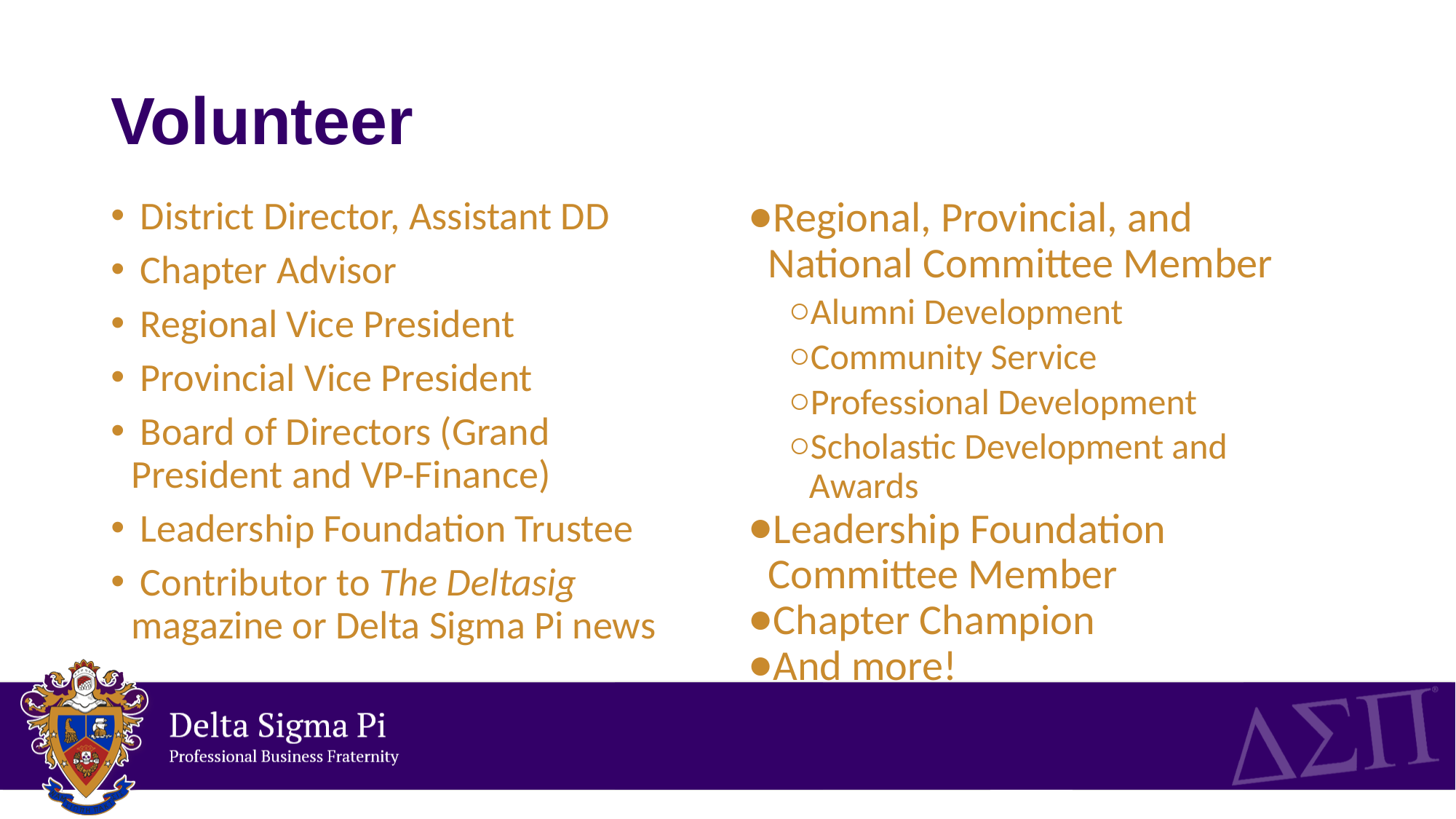

# Volunteer
 District Director, Assistant DD
 Chapter Advisor
 Regional Vice President
 Provincial Vice President
 Board of Directors (Grand President and VP-Finance)
 Leadership Foundation Trustee
 Contributor to The Deltasig magazine or Delta Sigma Pi news

Regional, Provincial, and National Committee Member
Alumni Development
Community Service
Professional Development
Scholastic Development and Awards
Leadership Foundation Committee Member
Chapter Champion
And more!